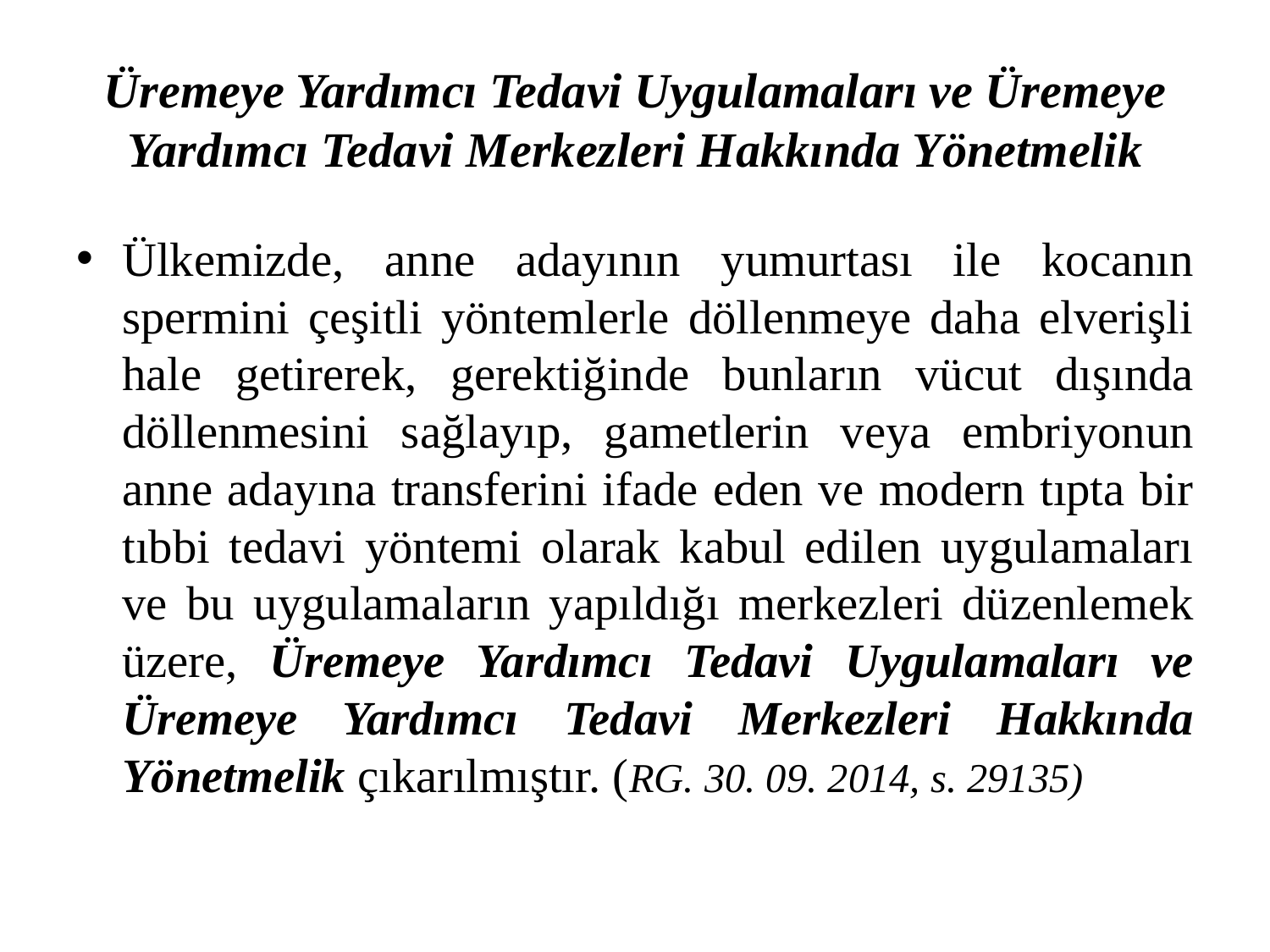

# Üremeye Yardımcı Tedavi Uygulamaları ve Üremeye Yardımcı Tedavi Merkezleri Hakkında Yönetmelik
Ülkemizde, anne adayının yumurtası ile kocanın spermini çeşitli yöntemlerle döllenmeye daha elverişli hale getirerek, gerektiğinde bunların vücut dışında döllenmesini sağlayıp, gametlerin veya embriyonun anne adayına transferini ifade eden ve modern tıpta bir tıbbi tedavi yöntemi olarak kabul edilen uygulamaları ve bu uygulamaların yapıldığı merkezleri düzenlemek üzere, Üremeye Yardımcı Tedavi Uygulamaları ve Üremeye Yardımcı Tedavi Merkezleri Hakkında Yönetmelik çıkarılmıştır. (RG. 30. 09. 2014, s. 29135)